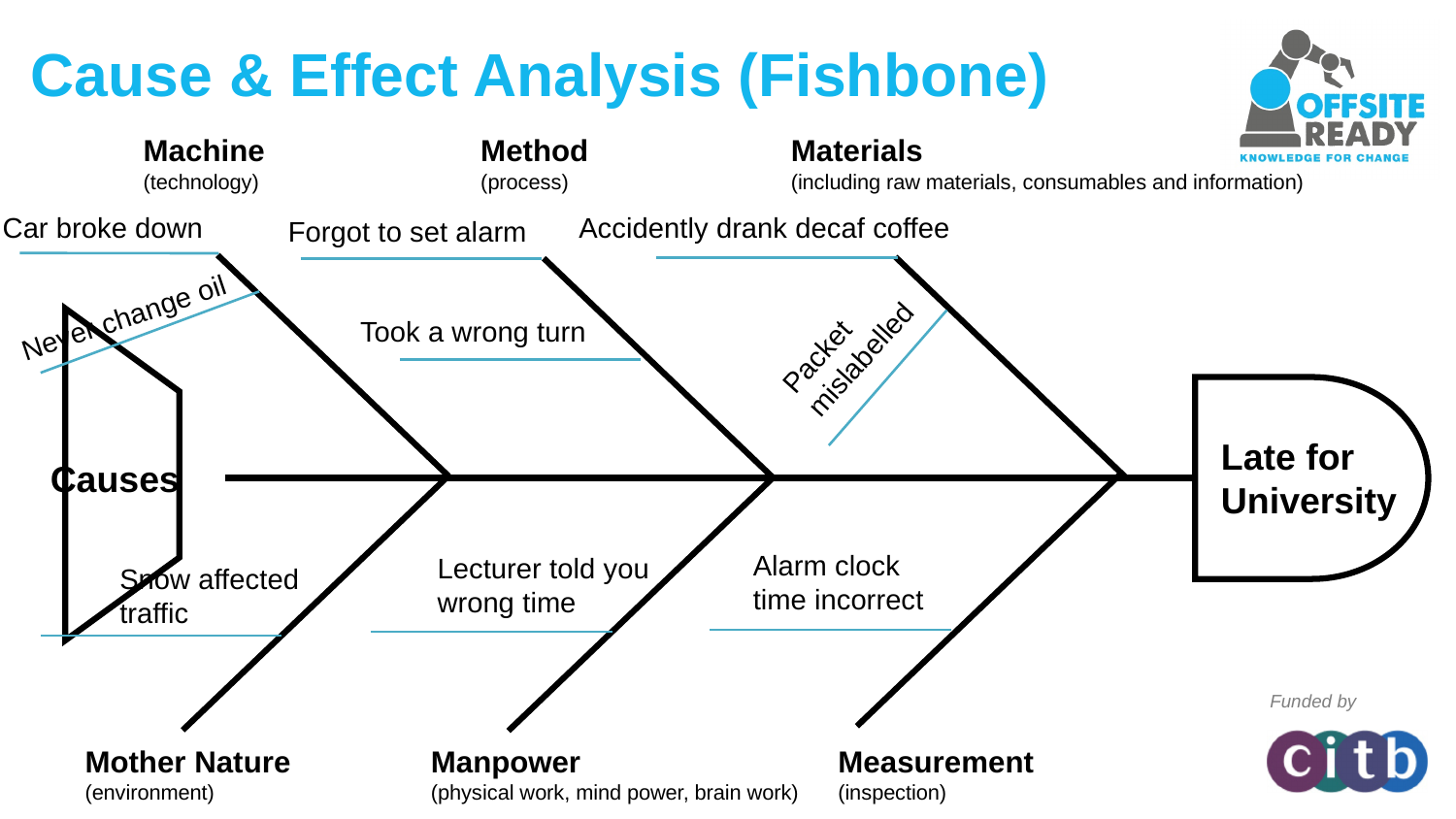

Cause & Effect Analysis (Fishbone)
Machine
(technology)
Method
(process)
Materials
(including raw materials, consumables and information)
Measurement
(inspection)
Manpower
(physical work, mind power, brain work)
Mother Nature
(environment)
Accidently drank decaf coffee
Car broke down
Forgot to set alarm
Took a wrong turn
Alarm clock
time incorrect
Lecturer told you
wrong time
Snow affected
traffic
Never change oil
Packet
mislabelled

Late for
University
Causes